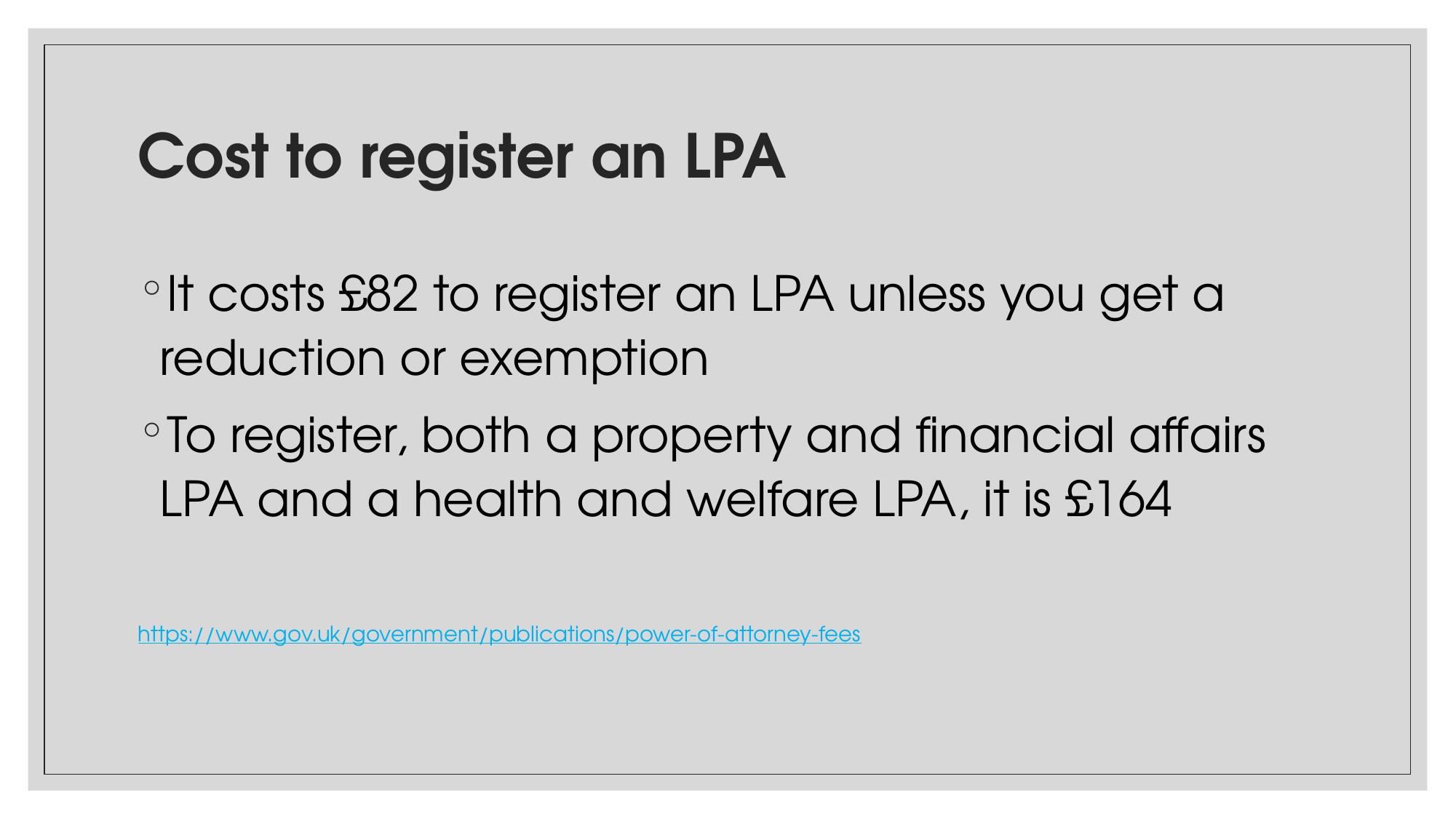

# Cost to register an LPA
It costs £82 to register an LPA unless you get a reduction or exemption
To register, both a property and financial affairs LPA and a health and welfare LPA, it is £164

https://www.gov.uk/government/publications/power-of-attorney-fees